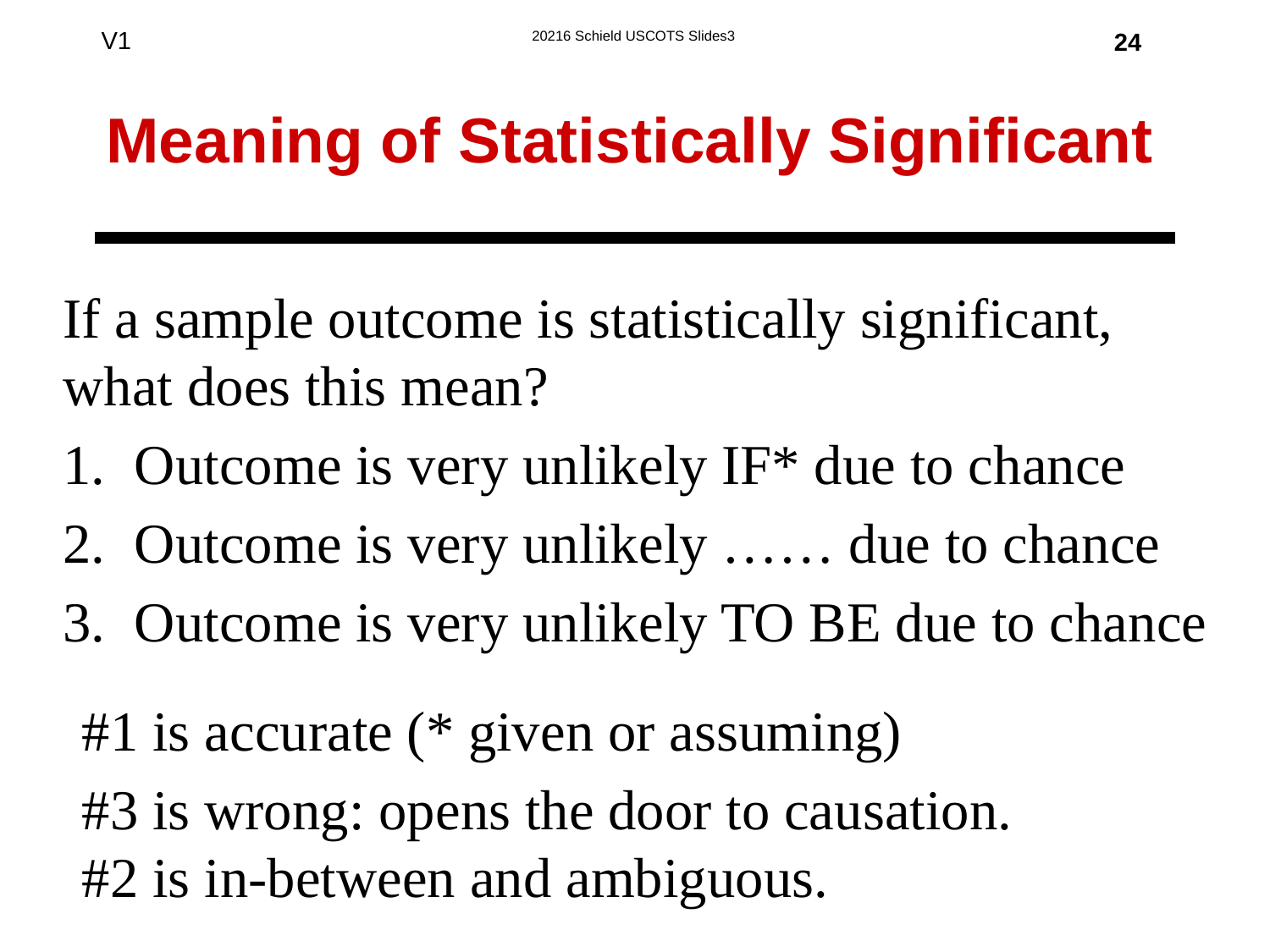

24
# Meaning of Statistically Significant
If a sample outcome is statistically significant, what does this mean?
Outcome is very unlikely IF* due to chance
Outcome is very unlikely …… due to chance
Outcome is very unlikely TO BE due to chance

#1 is accurate (* given or assuming)
#3 is wrong: opens the door to causation.
#2 is in-between and ambiguous.